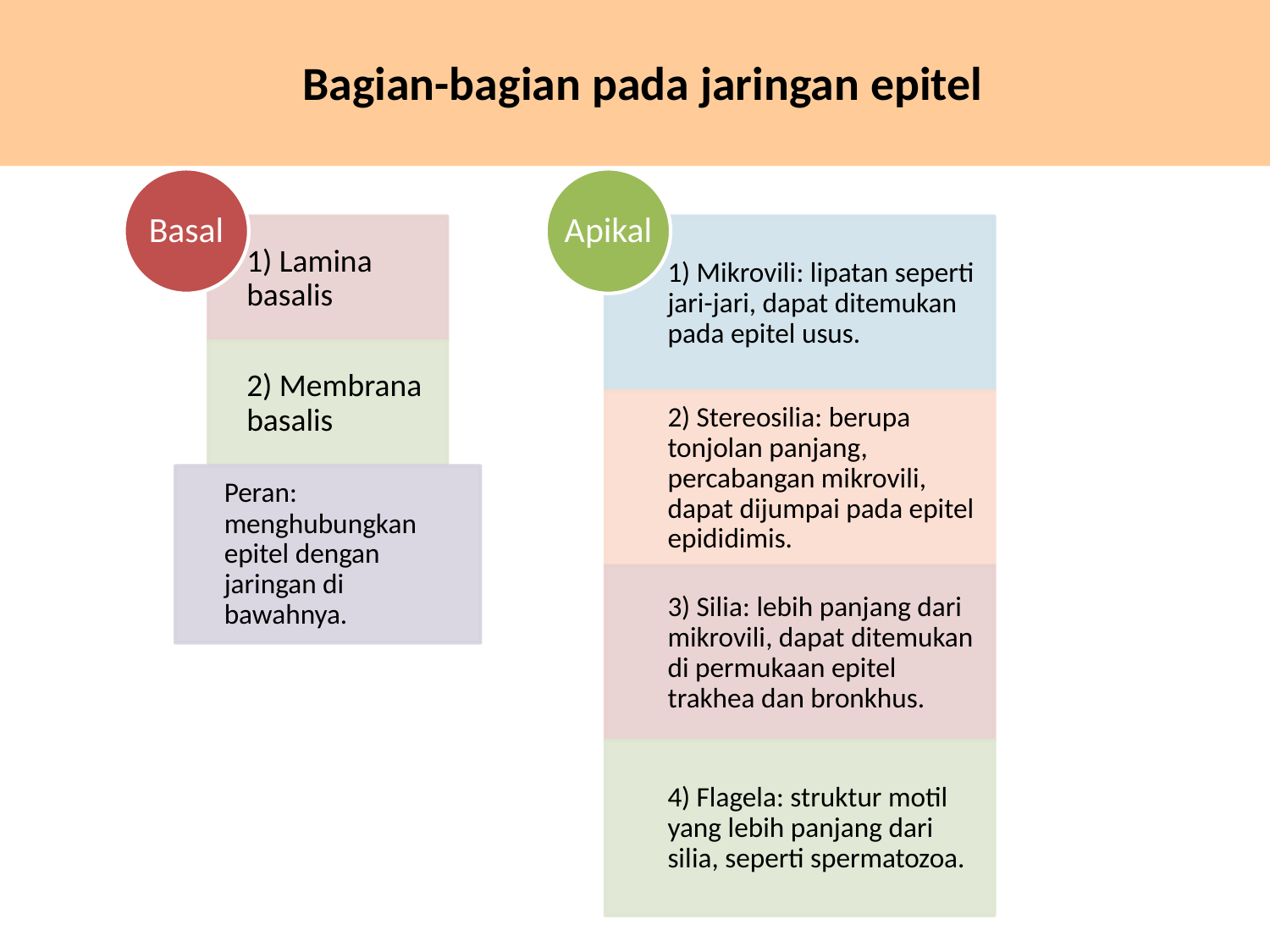

# Bagian-bagian pada jaringan epitel
1) Lamina basalis
2) Membrana basalis
Peran: menghubungkan epitel dengan jaringan di bawahnya.
Basal
1) Mikrovili: lipatan seperti jari-jari, dapat ditemukan pada epitel usus.
2) Stereosilia: berupa tonjolan panjang, percabangan mikrovili, dapat dijumpai pada epitel epididimis.
3) Silia: lebih panjang dari mikrovili, dapat ditemukan di permukaan epitel trakhea dan bronkhus.
4) Flagela: struktur motil yang lebih panjang dari silia, seperti spermatozoa.
Apikal